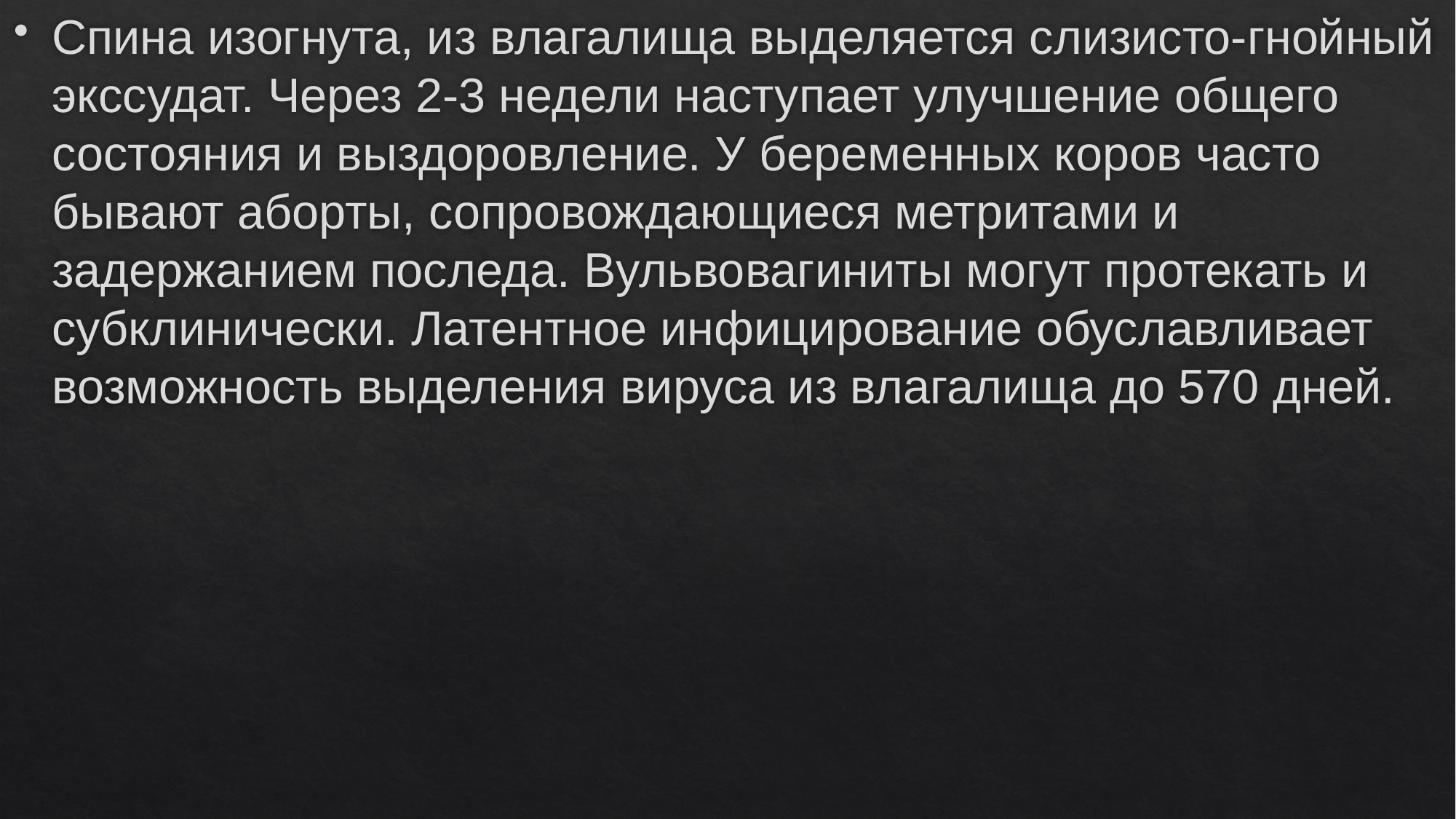

Спина изогнута, из влагалища выделяется слизисто-гнойный экссудат. Через 2-3 недели наступает улучшение общего состояния и выздоровление. У беременных коров часто бывают аборты, сопровождающиеся метритами и задержанием последа. Вульвовагиниты могут протекать и субклинически. Латентное инфицирование обуславливает возможность выделения вируса из влагалища до 570 дней.